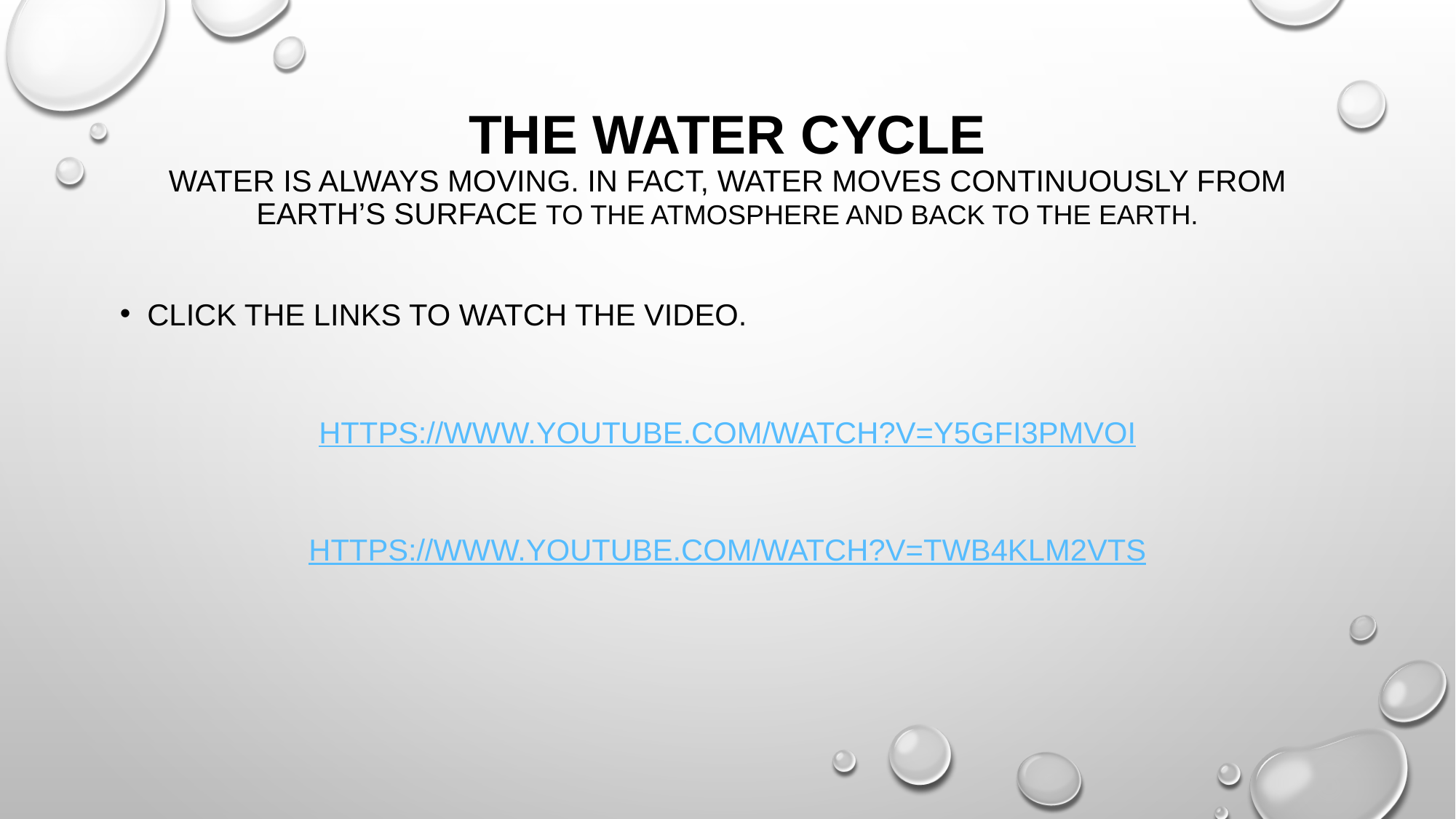

# THE WATER CYCLE water is always moving. In fact, water moves continuously from earth’s surface to the atmosphere and back to the earth.
Click the links to watch the Video.

https://www.youtube.com/watch?v=y5gFI3pMvoI

https://www.youtube.com/watch?v=TWb4KlM2vts